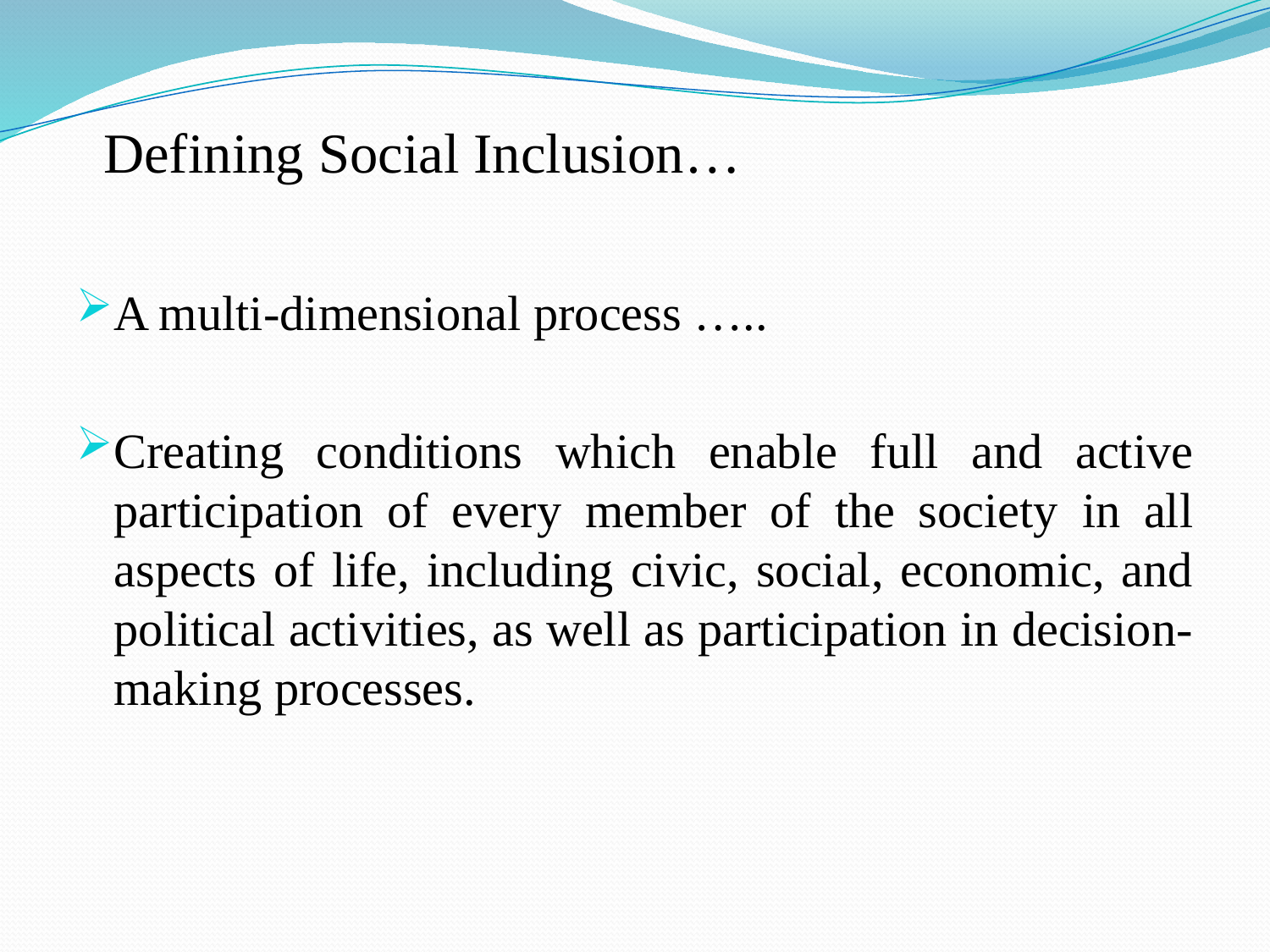

# Defining Social Inclusion…
A multi-dimensional process …..

Creating conditions which enable full and active participation of every member of the society in all aspects of life, including civic, social, economic, and political activities, as well as participation in decision-making processes.